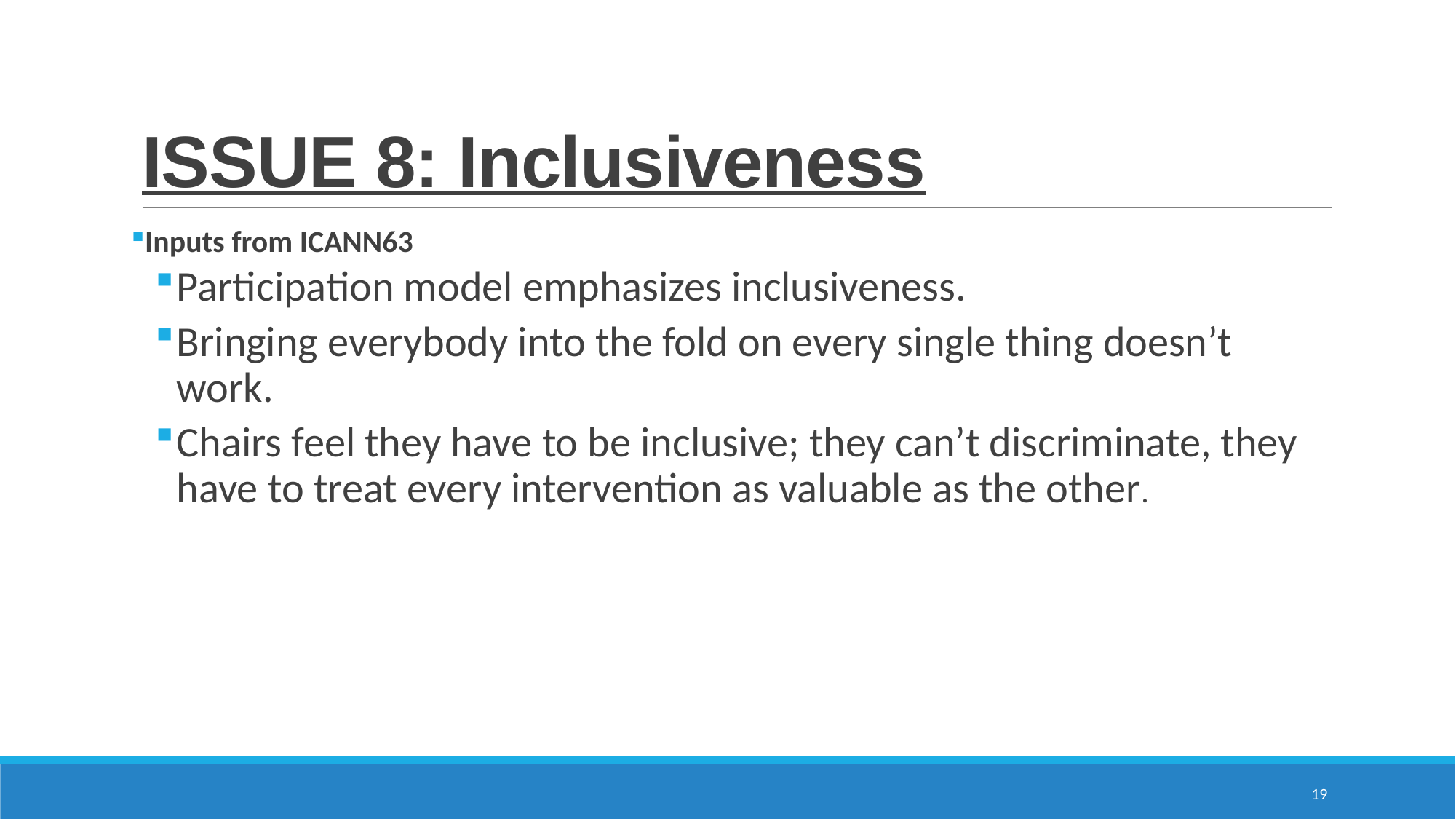

# ISSUE 8: Inclusiveness
Inputs from ICANN63
Participation model emphasizes inclusiveness.
Bringing everybody into the fold on every single thing doesn’t work.
Chairs feel they have to be inclusive; they can’t discriminate, they have to treat every intervention as valuable as the other.

19